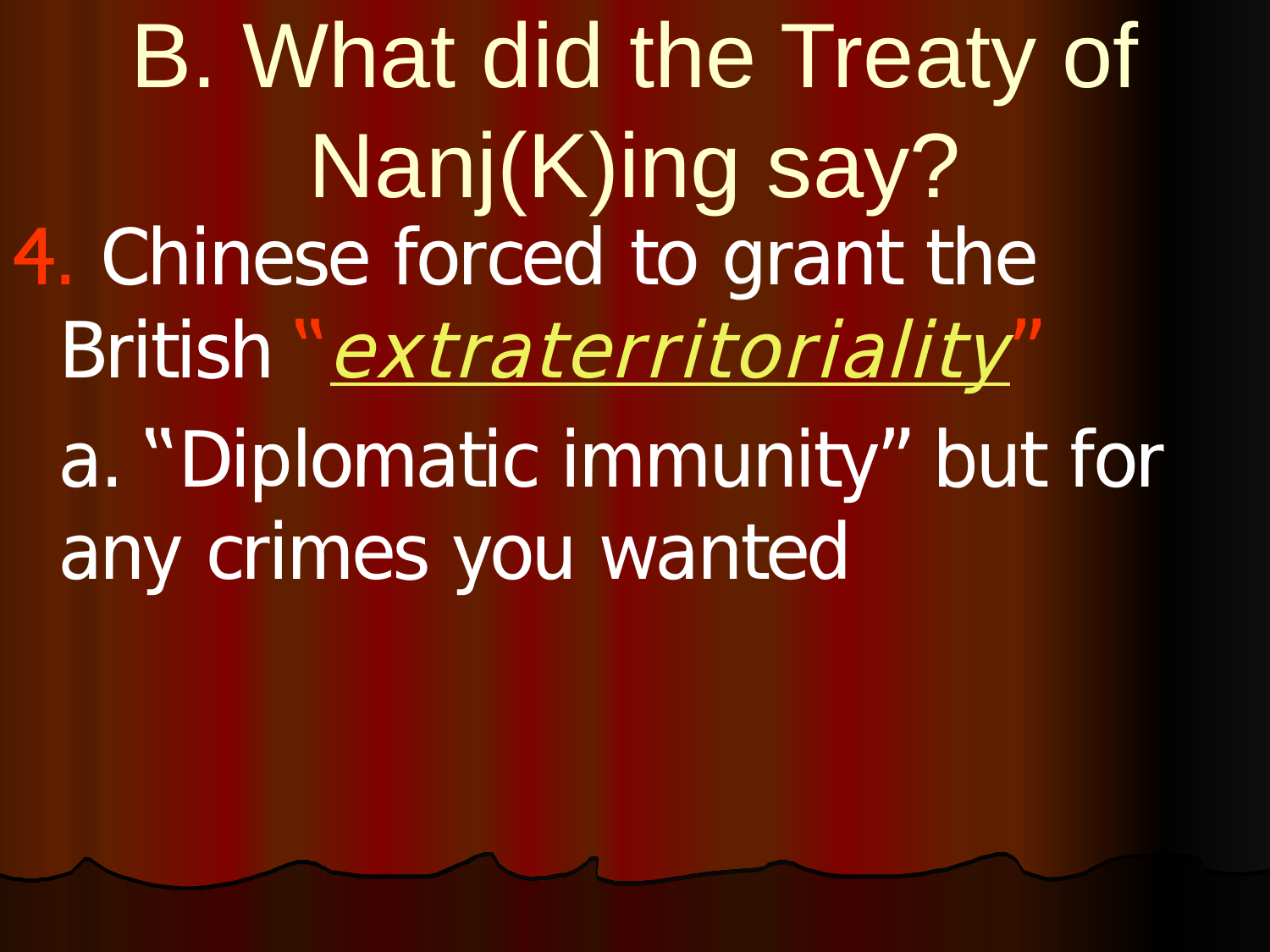

# B. What did the Treaty of Nanj(K)ing say?
4. Chinese forced to grant the British “extraterritoriality”
	a. “Diplomatic immunity” but for any crimes you wanted